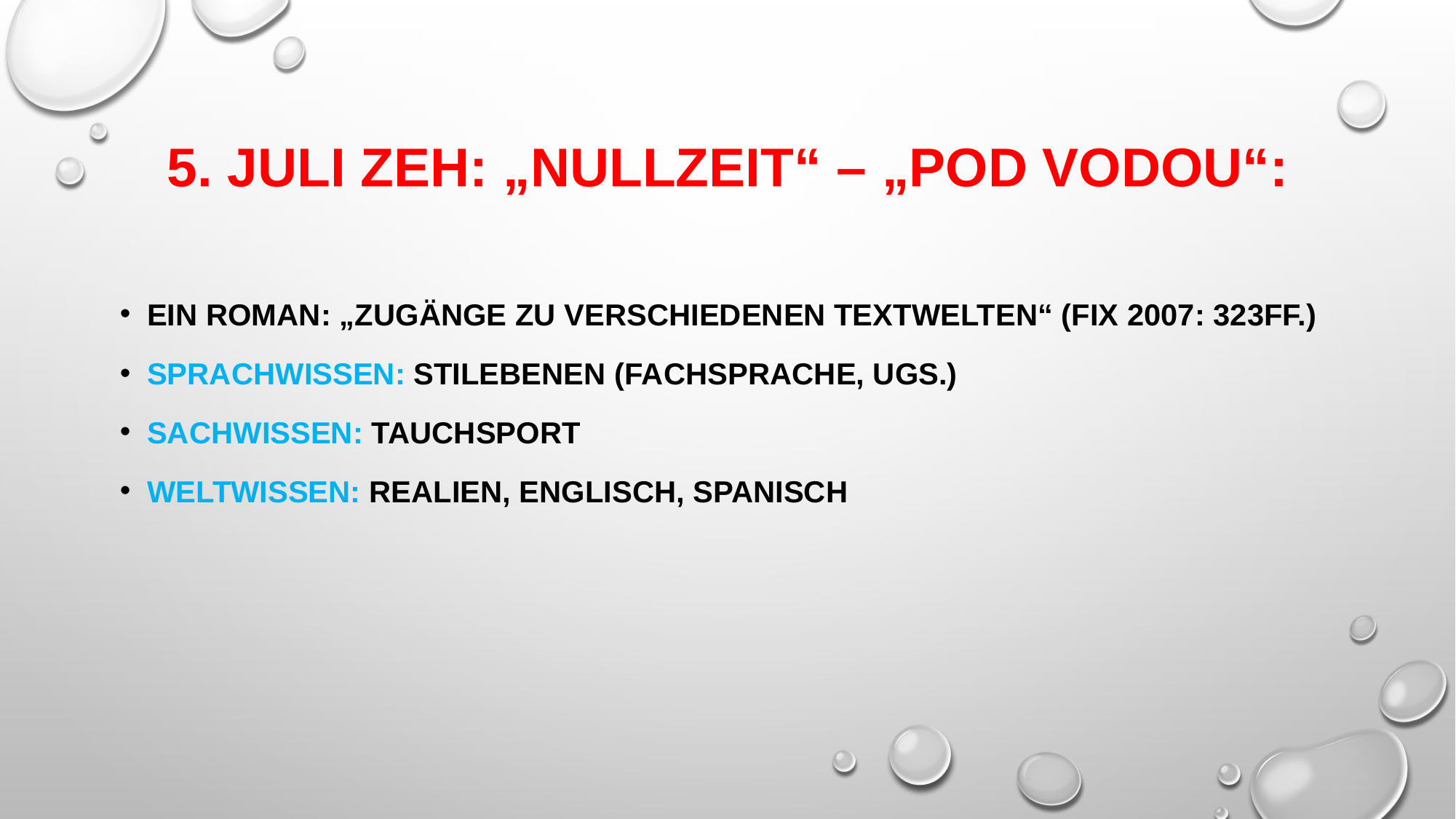

# 5. Juli Zeh: „Nullzeit“ – „Pod vodou“:
Ein Roman: „Zugänge zu verschiedenen Textwelten“ (Fix 2007: 323ff.)
Sprachwissen: Stilebenen (Fachsprache, Ugs.)
Sachwissen: Tauchsport
Weltwissen: Realien, Englisch, Spanisch